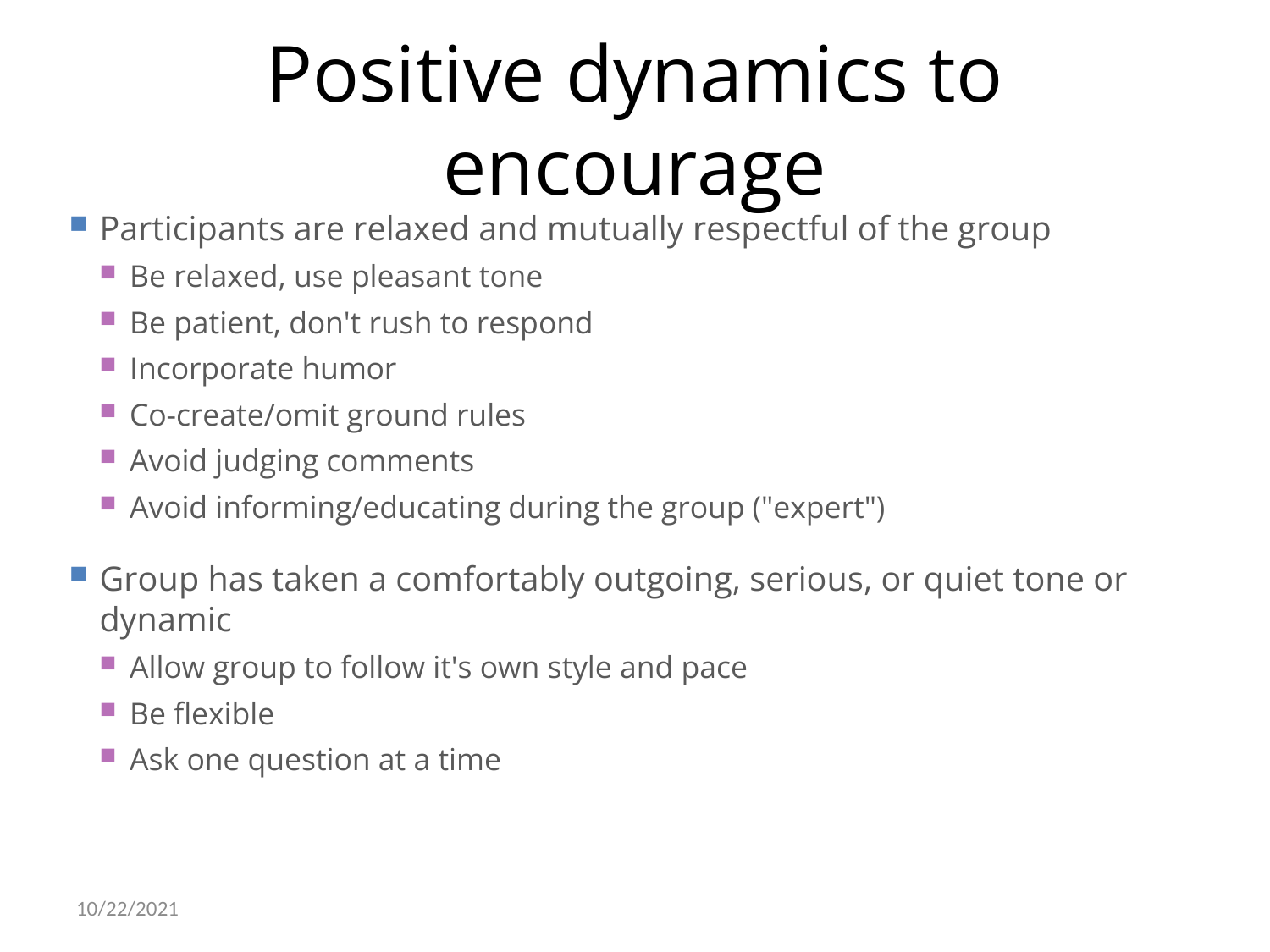

# Positive dynamics to encourage
Participants are relaxed and mutually respectful of the group
Be relaxed, use pleasant tone
Be patient, don't rush to respond
Incorporate humor
Co-create/omit ground rules
Avoid judging comments
Avoid informing/educating during the group ("expert")
Group has taken a comfortably outgoing, serious, or quiet tone or dynamic
Allow group to follow it's own style and pace
Be flexible
Ask one question at a time
10/22/2021